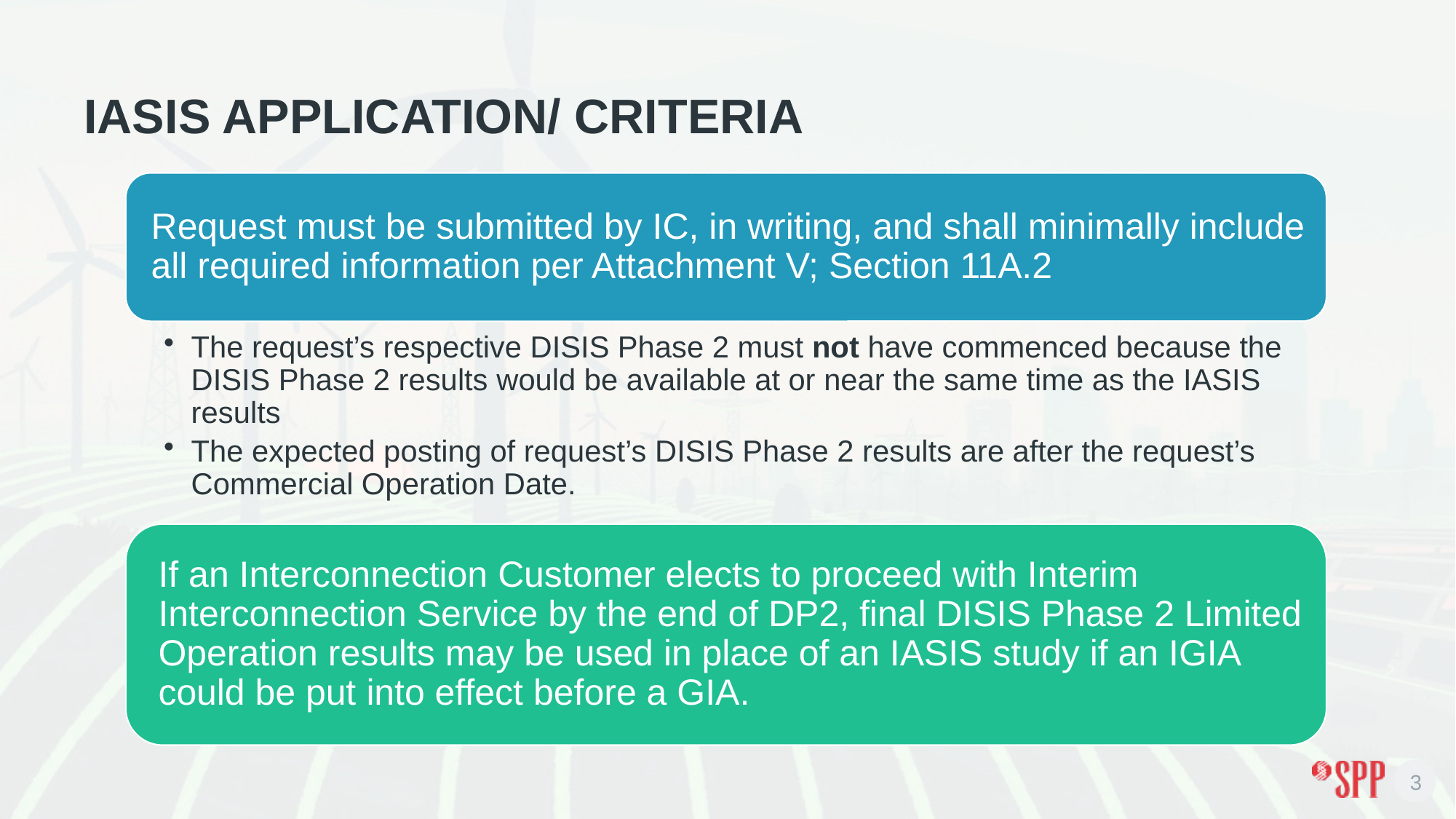

# IASIS Application/ Criteria
Request must be submitted by IC, in writing, and shall minimally include all required information per Attachment V; Section 11A.2
The request’s respective DISIS Phase 2 must not have commenced because the DISIS Phase 2 results would be available at or near the same time as the IASIS results
The expected posting of request’s DISIS Phase 2 results are after the request’s Commercial Operation Date.
If an Interconnection Customer elects to proceed with Interim Interconnection Service by the end of DP2, final DISIS Phase 2 Limited Operation results may be used in place of an IASIS study if an IGIA could be put into effect before a GIA.